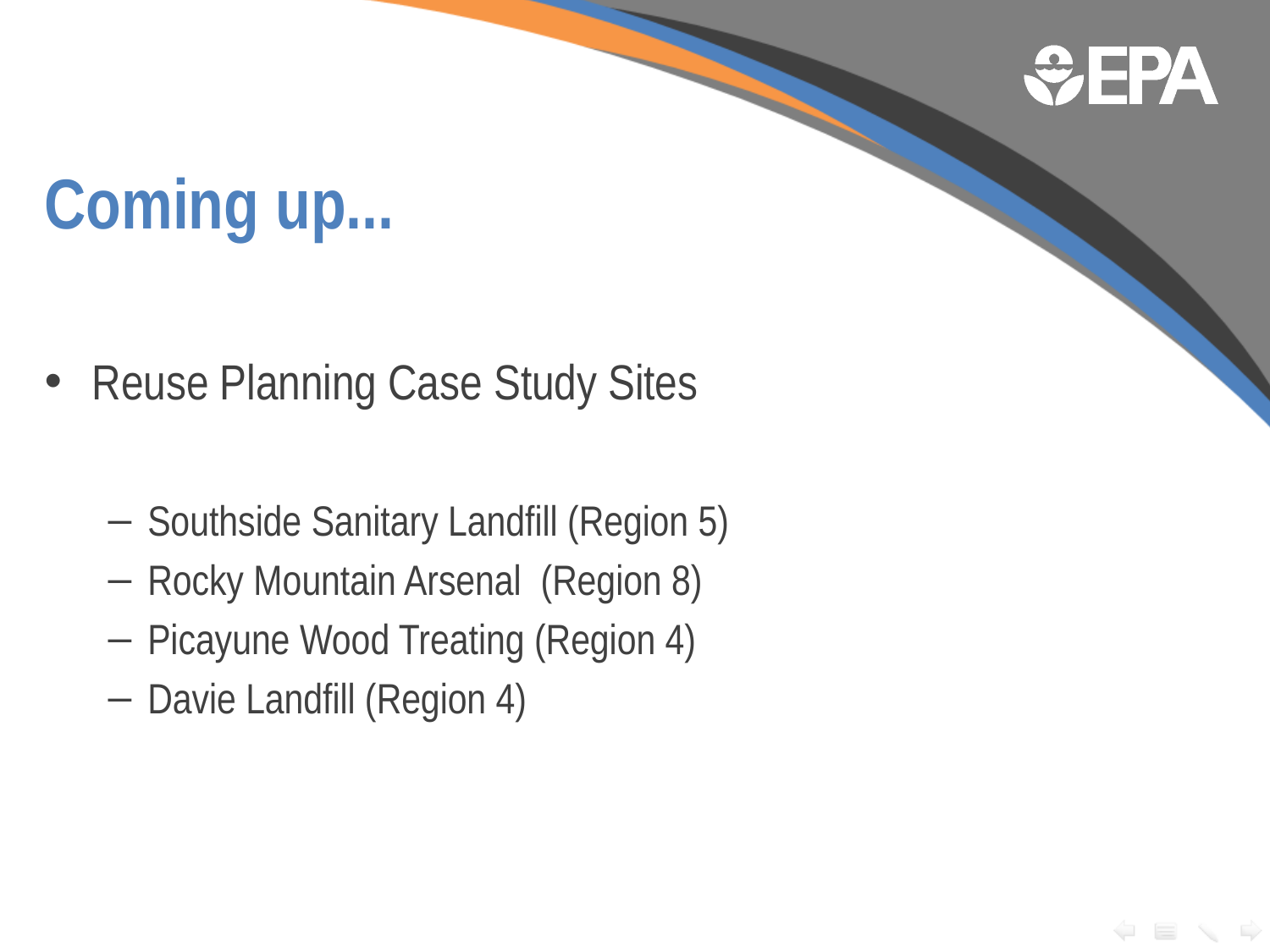

# Coming up...

Reuse Planning Case Study Sites

Southside Sanitary Landfill (Region 5)
Rocky Mountain Arsenal  (Region 8)
Picayune Wood Treating (Region 4)
Davie Landfill (Region 4)